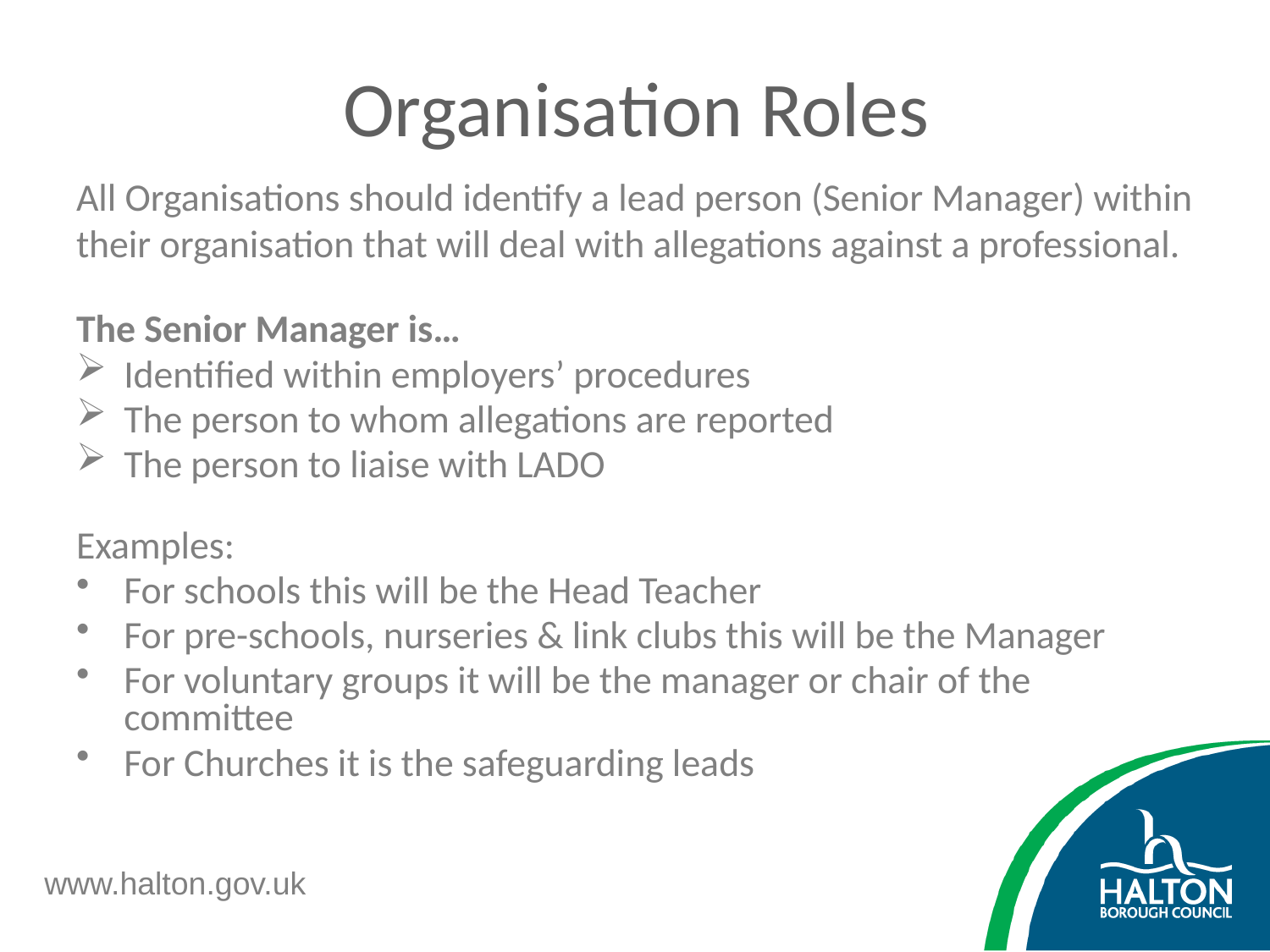

# Organisation Roles
All Organisations should identify a lead person (Senior Manager) within their organisation that will deal with allegations against a professional.

The Senior Manager is…
Identified within employers’ procedures
The person to whom allegations are reported
The person to liaise with LADO

Examples:
For schools this will be the Head Teacher
For pre-schools, nurseries & link clubs this will be the Manager
For voluntary groups it will be the manager or chair of the committee
For Churches it is the safeguarding leads